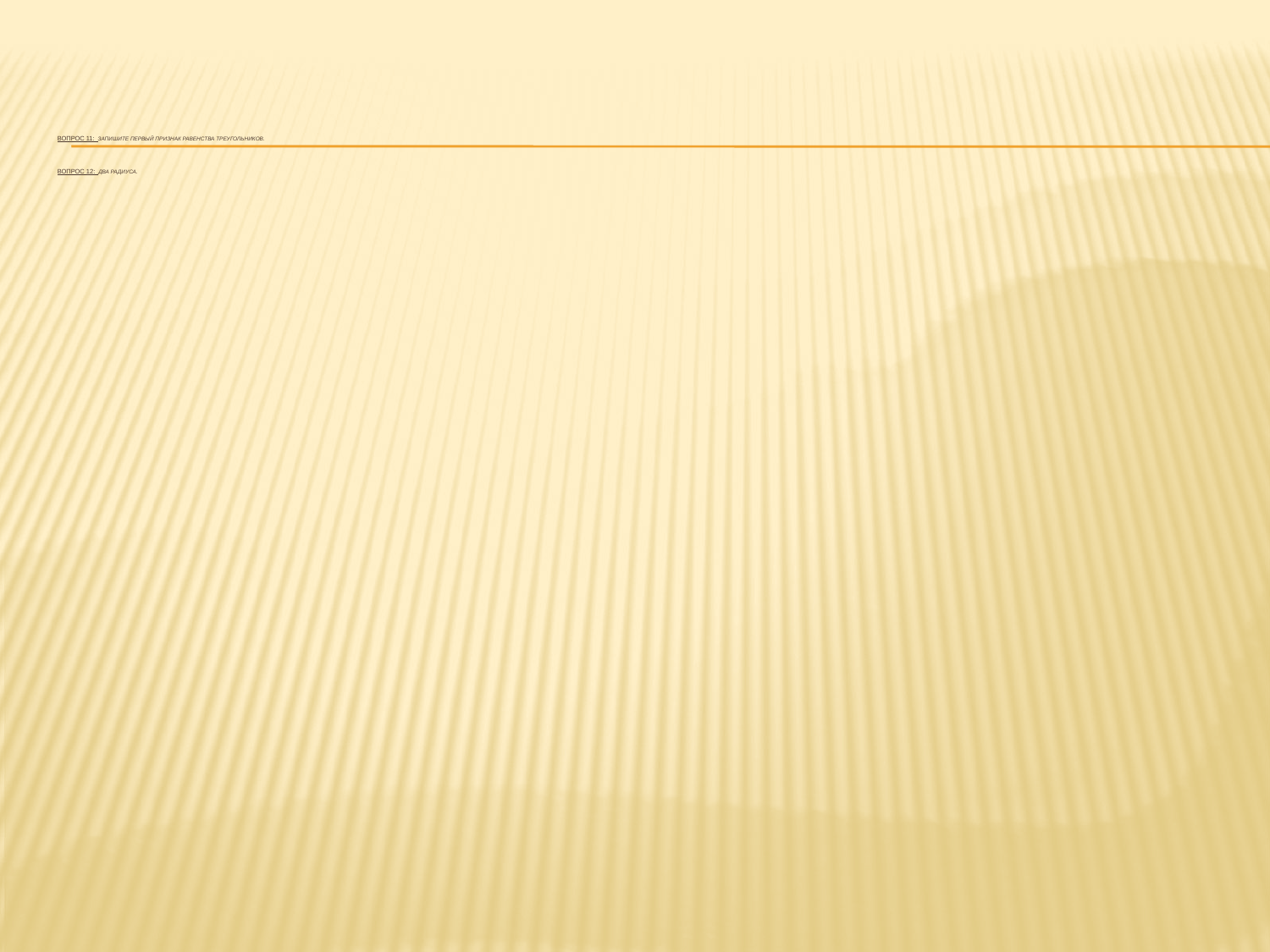

# Вопрос 11:  Запишите первый признак равенства треугольников. Вопрос 12:  Два радиуса.